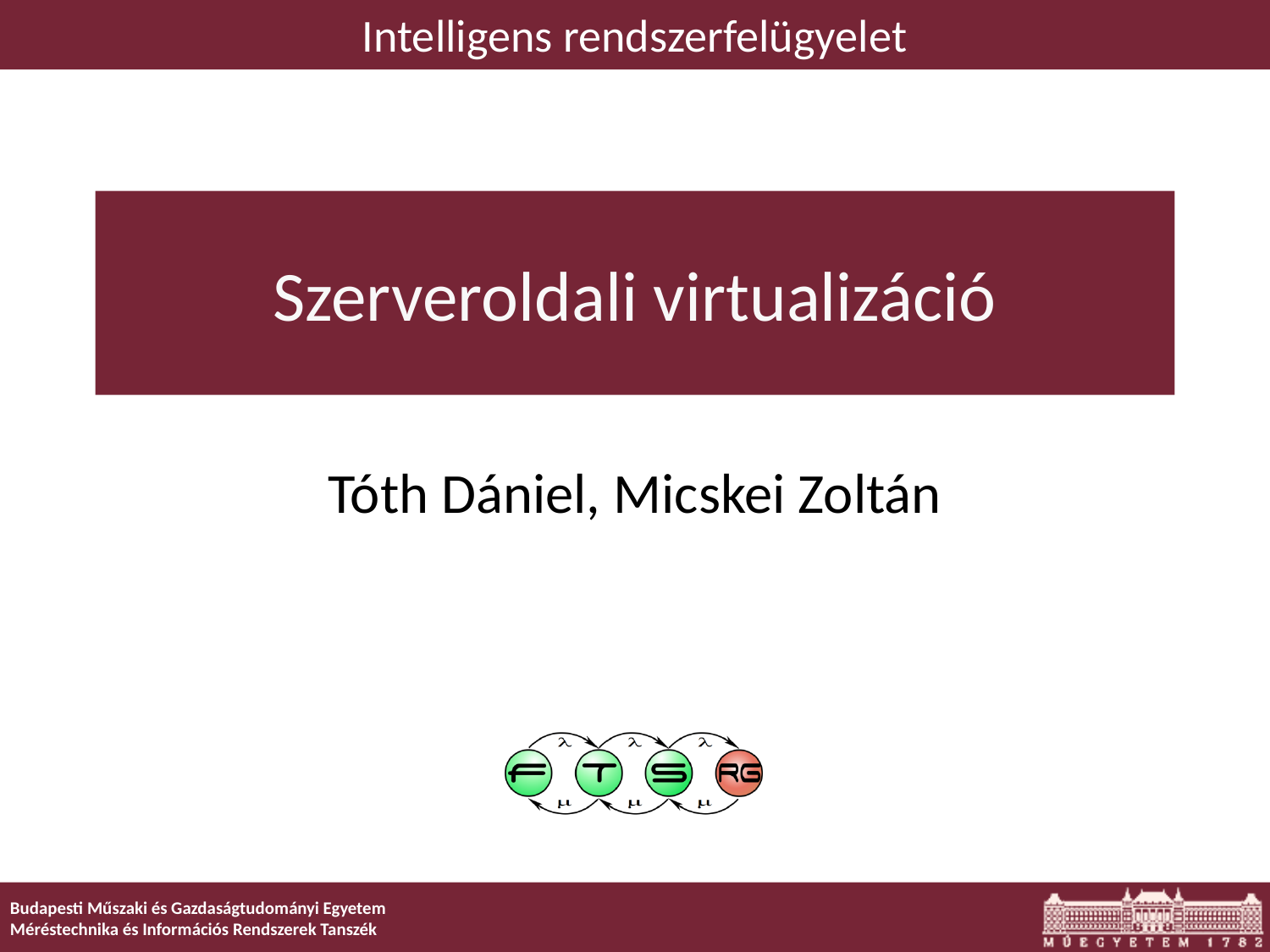

Intelligens rendszerfelügyelet
# Szerveroldali virtualizáció
Tóth Dániel, Micskei Zoltán